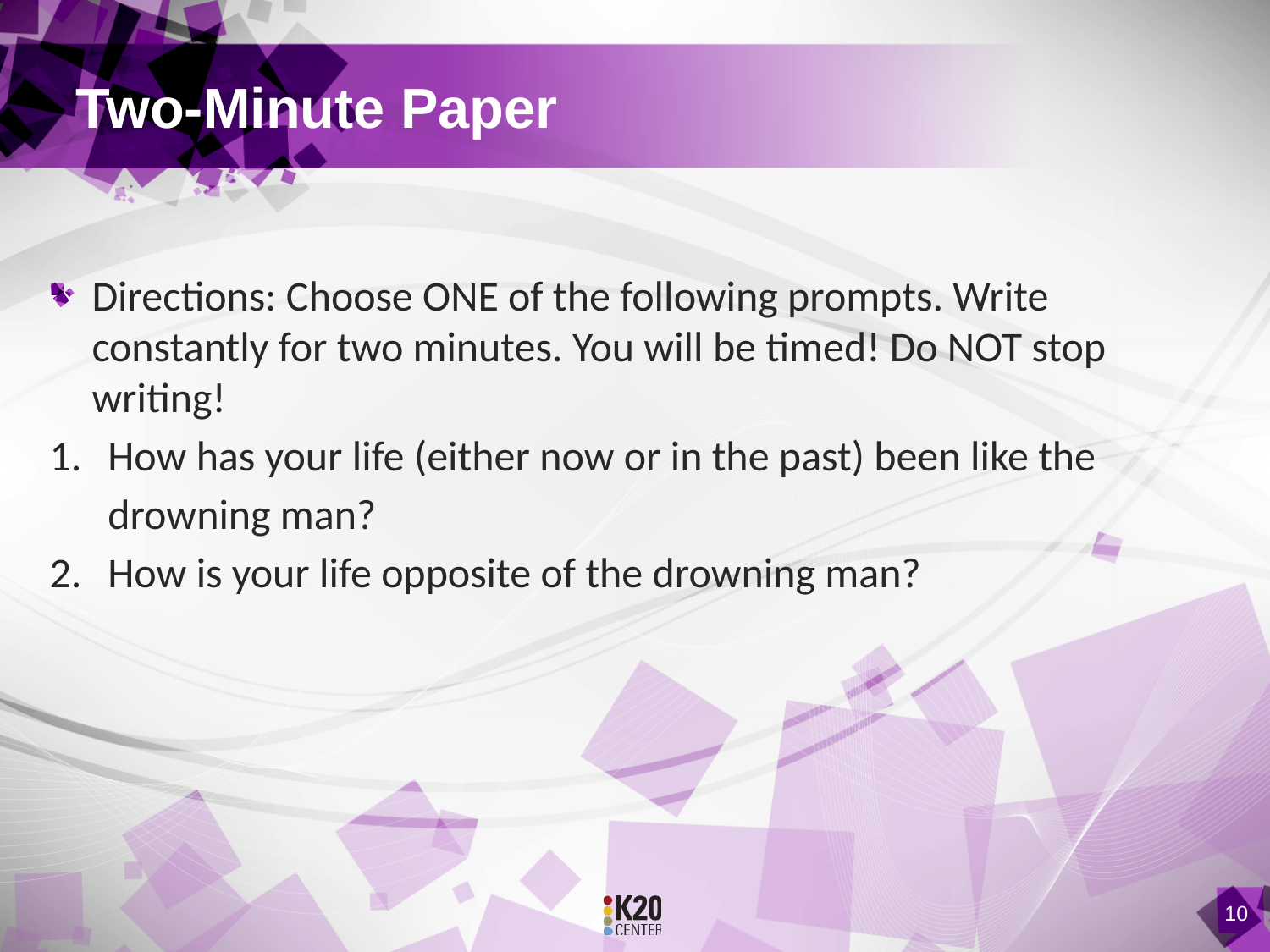

# Two-Minute Paper
Directions: Choose ONE of the following prompts. Write constantly for two minutes. You will be timed! Do NOT stop writing!
How has your life (either now or in the past) been like the drowning man?
How is your life opposite of the drowning man?
10